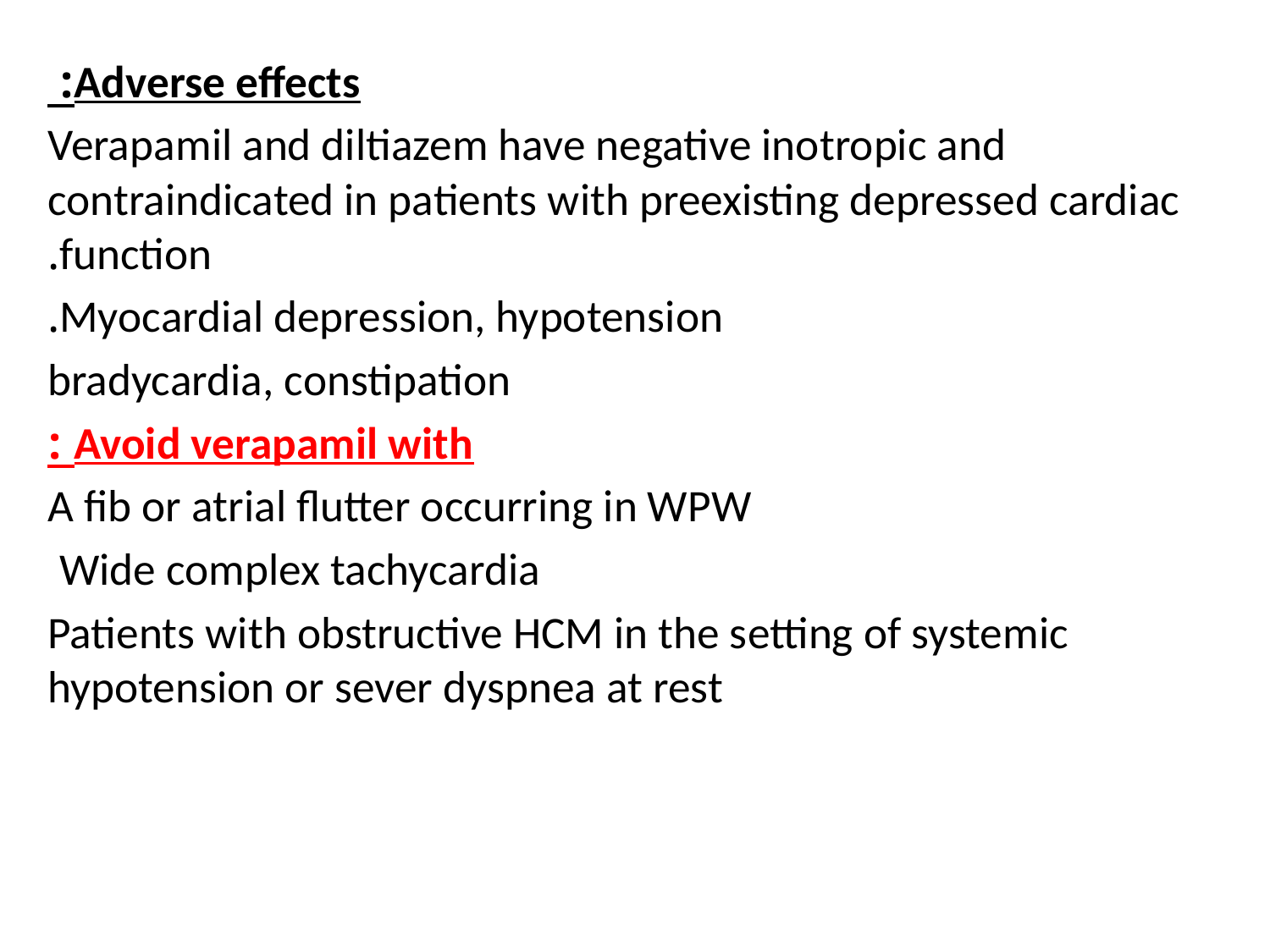

Adverse effects:
 Verapamil and diltiazem have negative inotropic and contraindicated in patients with preexisting depressed cardiac function.
Myocardial depression, hypotension.
bradycardia, constipation
Avoid verapamil with :
A fib or atrial flutter occurring in WPW
Wide complex tachycardia
Patients with obstructive HCM in the setting of systemic hypotension or sever dyspnea at rest